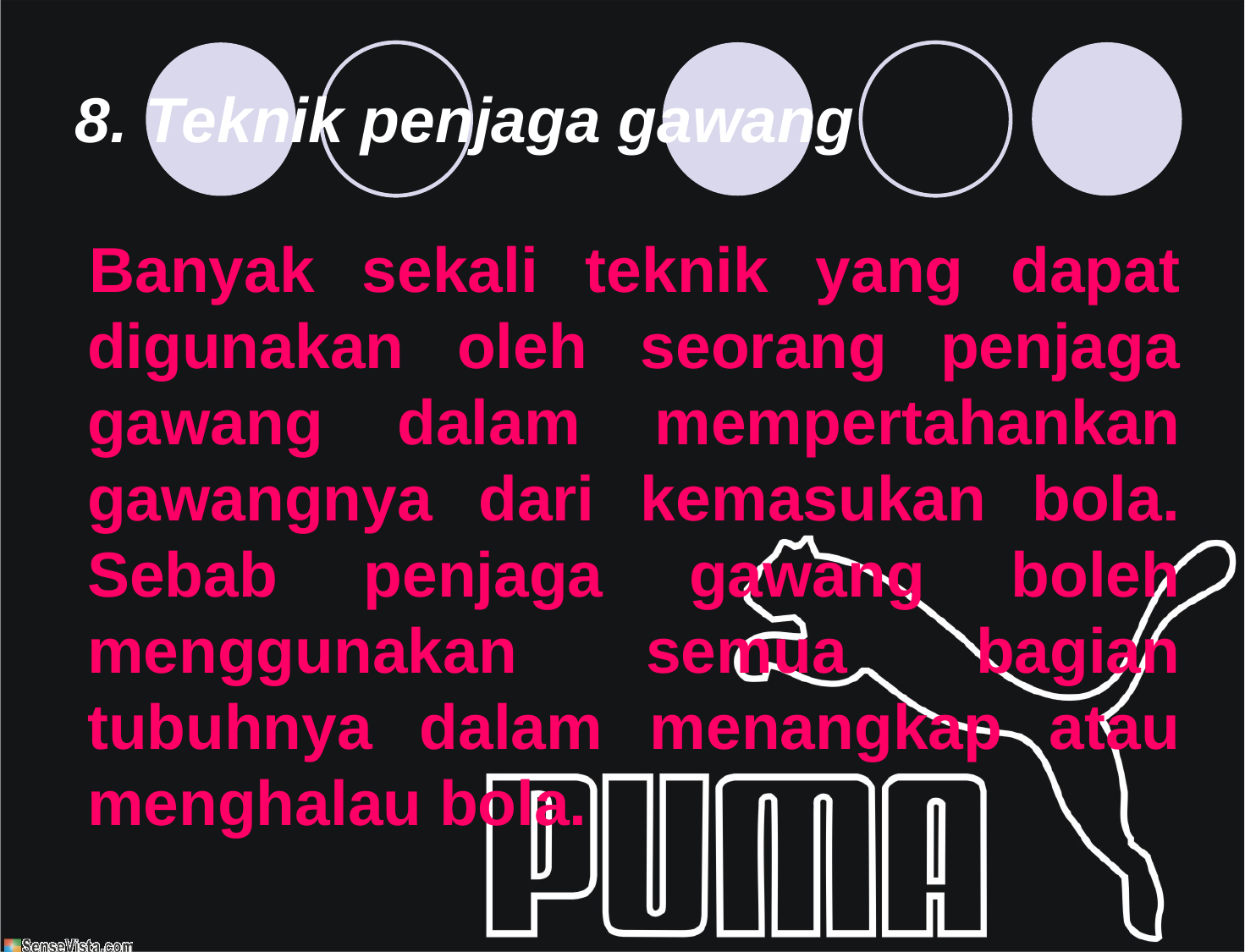

# 8. Teknik penjaga gawang
Banyak sekali teknik yang dapat digunakan oleh seorang penjaga gawang dalam mempertahankan gawangnya dari kemasukan bola. Sebab penjaga gawang boleh menggunakan semua bagian tubuhnya dalam menangkap atau menghalau bola.